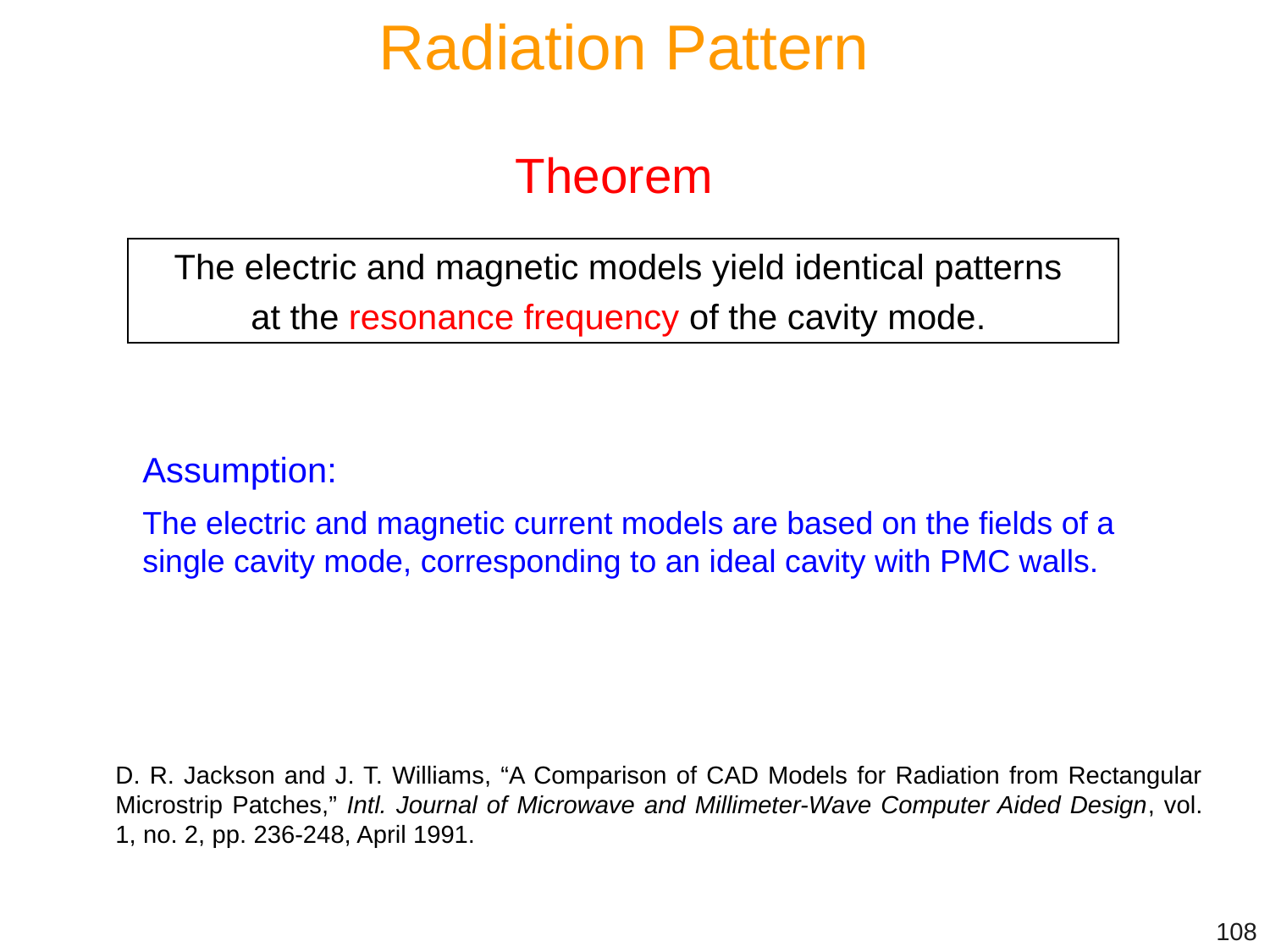

Radiation Pattern
Theorem
The electric and magnetic models yield identical patterns
at the resonance frequency of the cavity mode.
Assumption:

The electric and magnetic current models are based on the fields of a single cavity mode, corresponding to an ideal cavity with PMC walls.
D. R. Jackson and J. T. Williams, “A Comparison of CAD Models for Radiation from Rectangular Microstrip Patches,” Intl. Journal of Microwave and Millimeter-Wave Computer Aided Design, vol. 1, no. 2, pp. 236-248, April 1991.
108